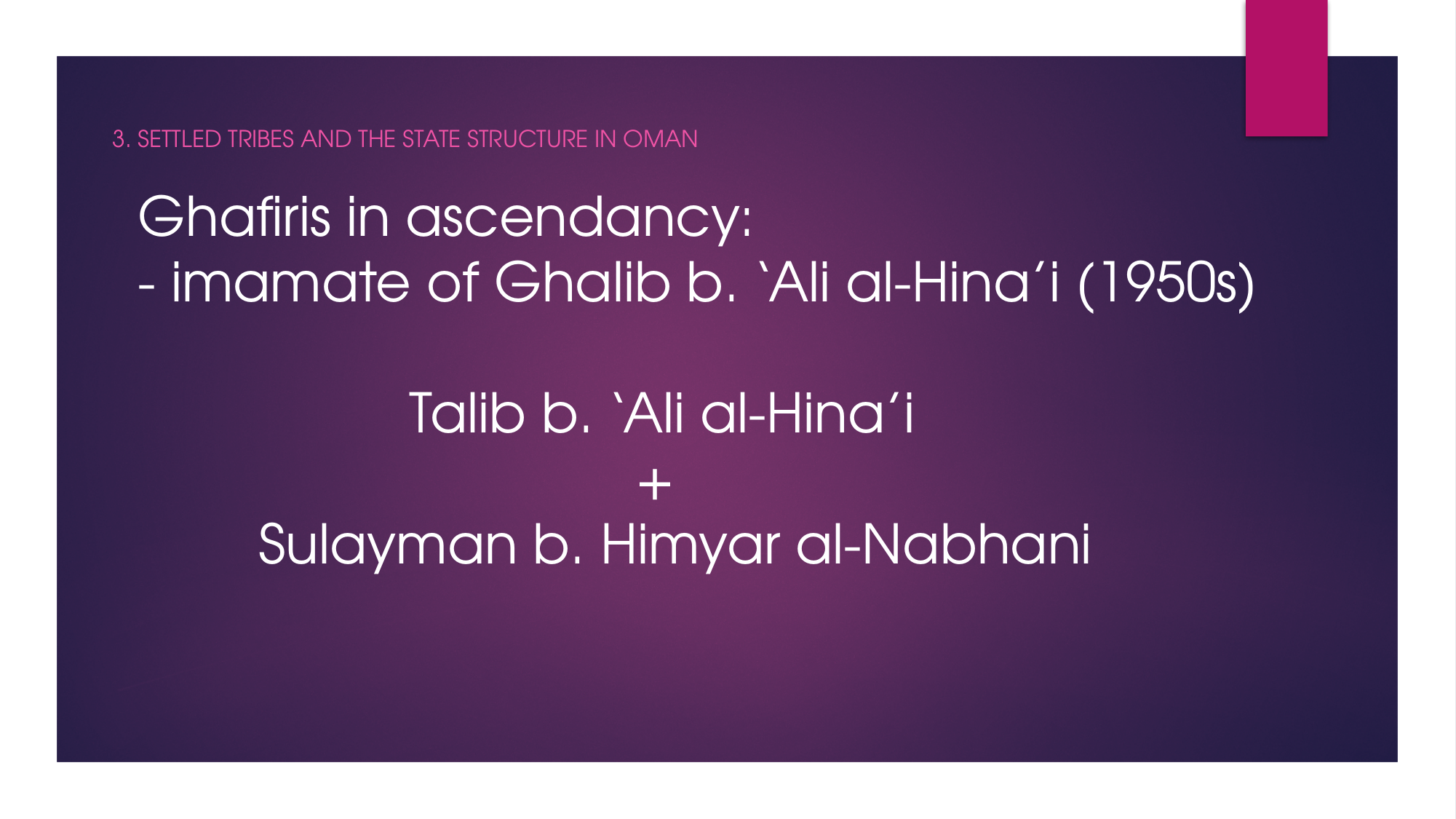

3. Settled tribes and the State Structure in Oman
# Ghafiris in ascendancy: - imamate of Ghalib b. ‘Ali al-Hina’i (1950s) Talib b. ‘Ali al-Hina’i + Sulayman b. Himyar al-Nabhani